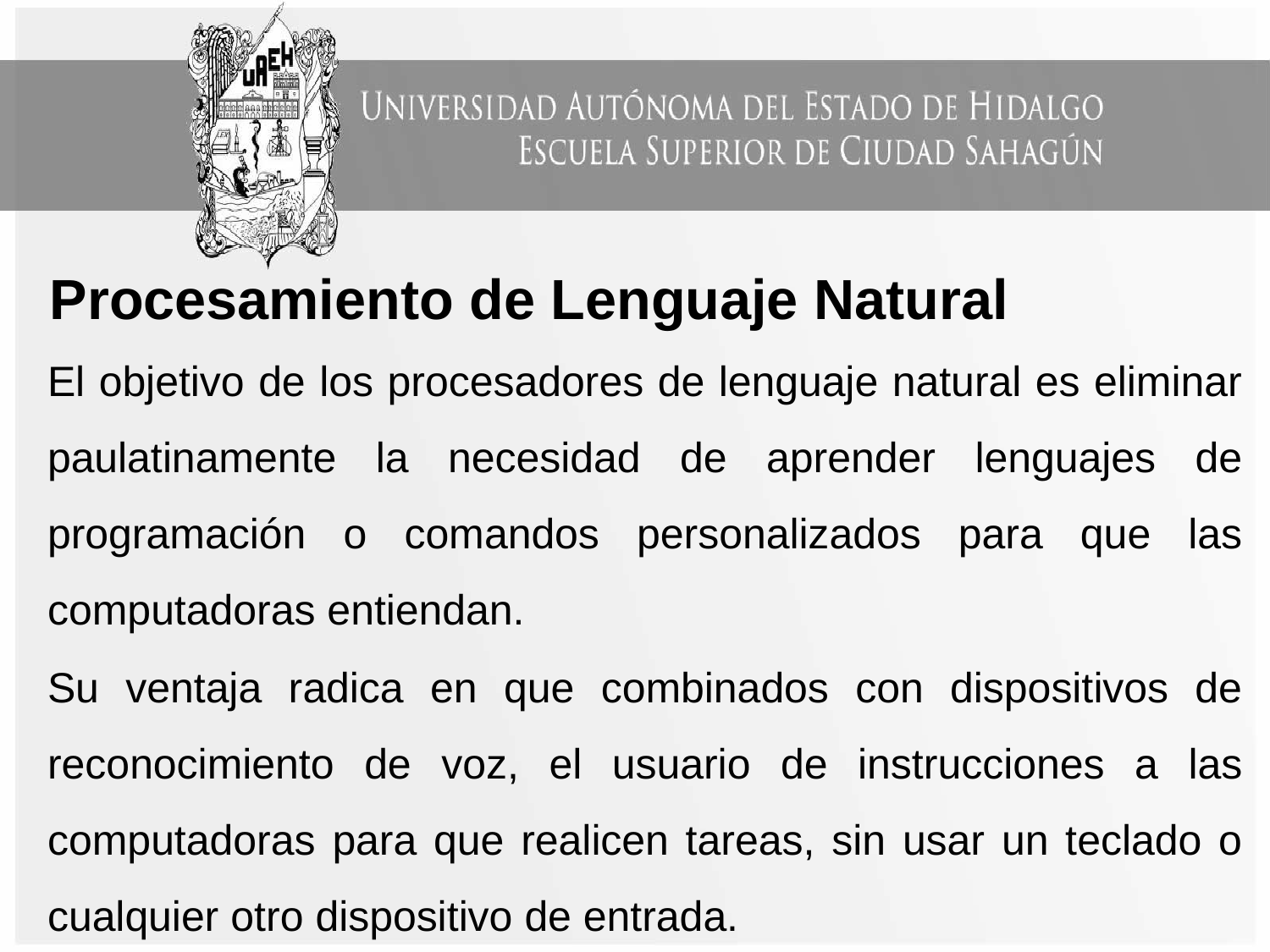

Procesamiento de Lenguaje Natural
El objetivo de los procesadores de lenguaje natural es eliminar paulatinamente la necesidad de aprender lenguajes de programación o comandos personalizados para que las computadoras entiendan.
Su ventaja radica en que combinados con dispositivos de reconocimiento de voz, el usuario de instrucciones a las computadoras para que realicen tareas, sin usar un teclado o cualquier otro dispositivo de entrada.